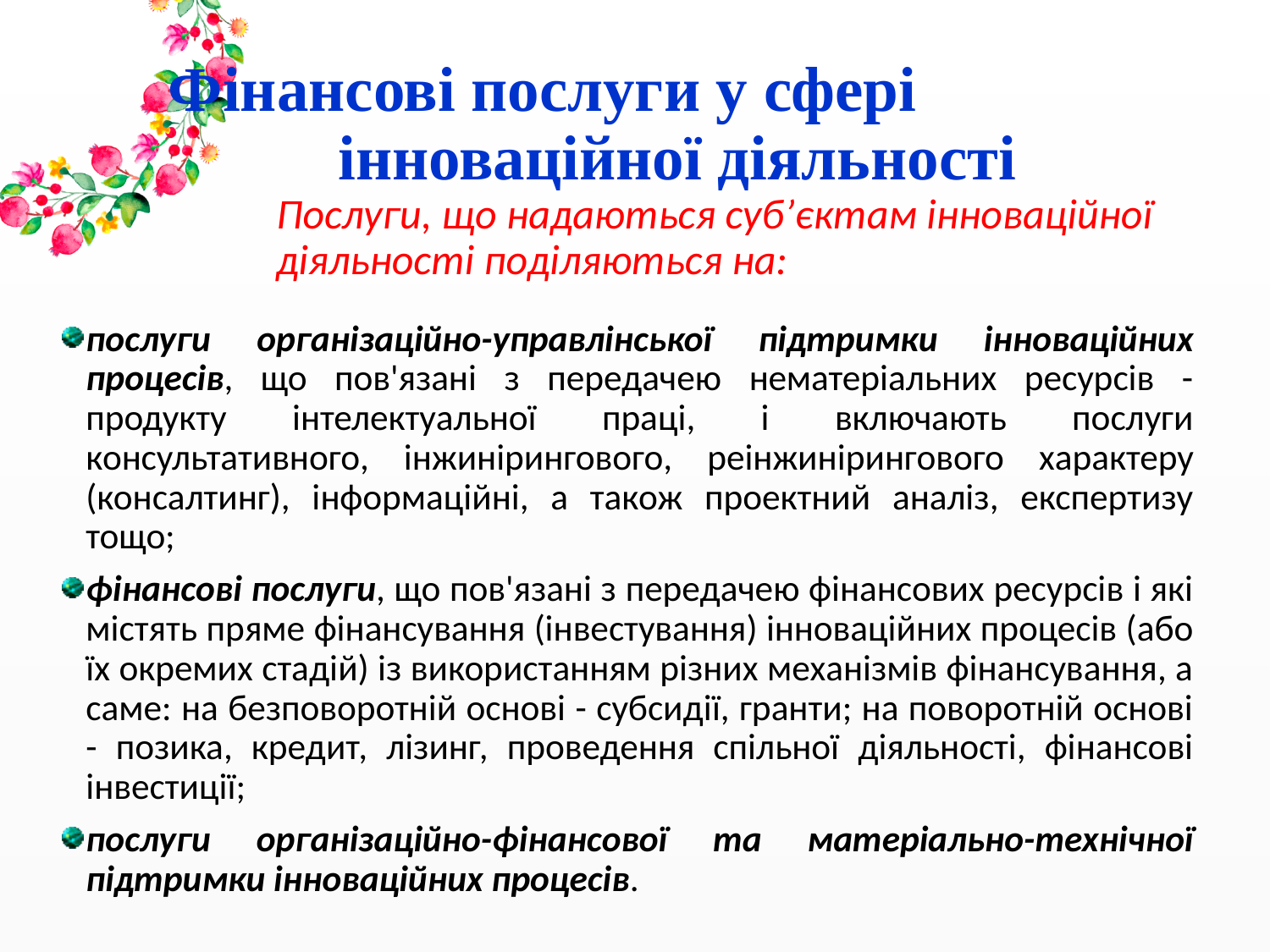

Фінансові послуги у сфері                   інноваційної діяльності
# Послуги, що надаються суб’єктам інноваційної діяльності поділяються на:
послуги організаційно-управлінської підтримки інноваційних процесів, що пов'язані з передачею нематеріальних ресурсів - продукту інтелектуальної праці, і включають послуги консультативного, інжинірингового, реінжинірингового характеру (консалтинг), інформаційні, а також проектний аналіз, експертизу тощо;
фінансові послуги, що пов'язані з передачею фінансових ресурсів і які містять пряме фінансування (інвестування) інноваційних процесів (або їх окремих стадій) із використанням різних механізмів фінансування, а саме: на безповоротній основі - субсидії, гранти; на поворотній основі - позика, кредит, лізинг, проведення спільної діяльності, фінансові інвестиції;
послуги організаційно-фінансової та матеріально-технічної підтримки інноваційних процесів.